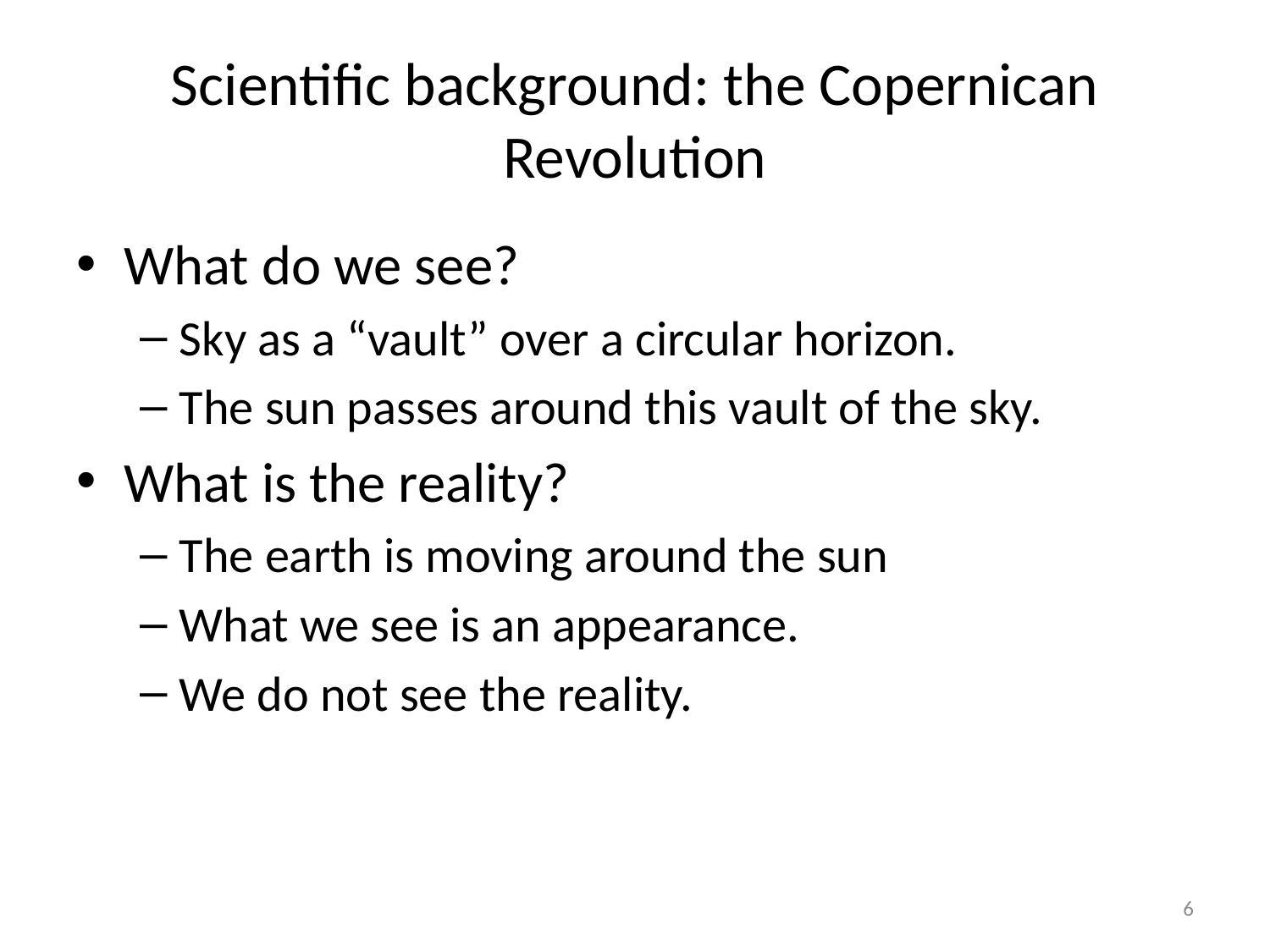

# Scientific background: the Copernican Revolution
What do we see?
Sky as a “vault” over a circular horizon.
The sun passes around this vault of the sky.
What is the reality?
The earth is moving around the sun
What we see is an appearance.
We do not see the reality.
6